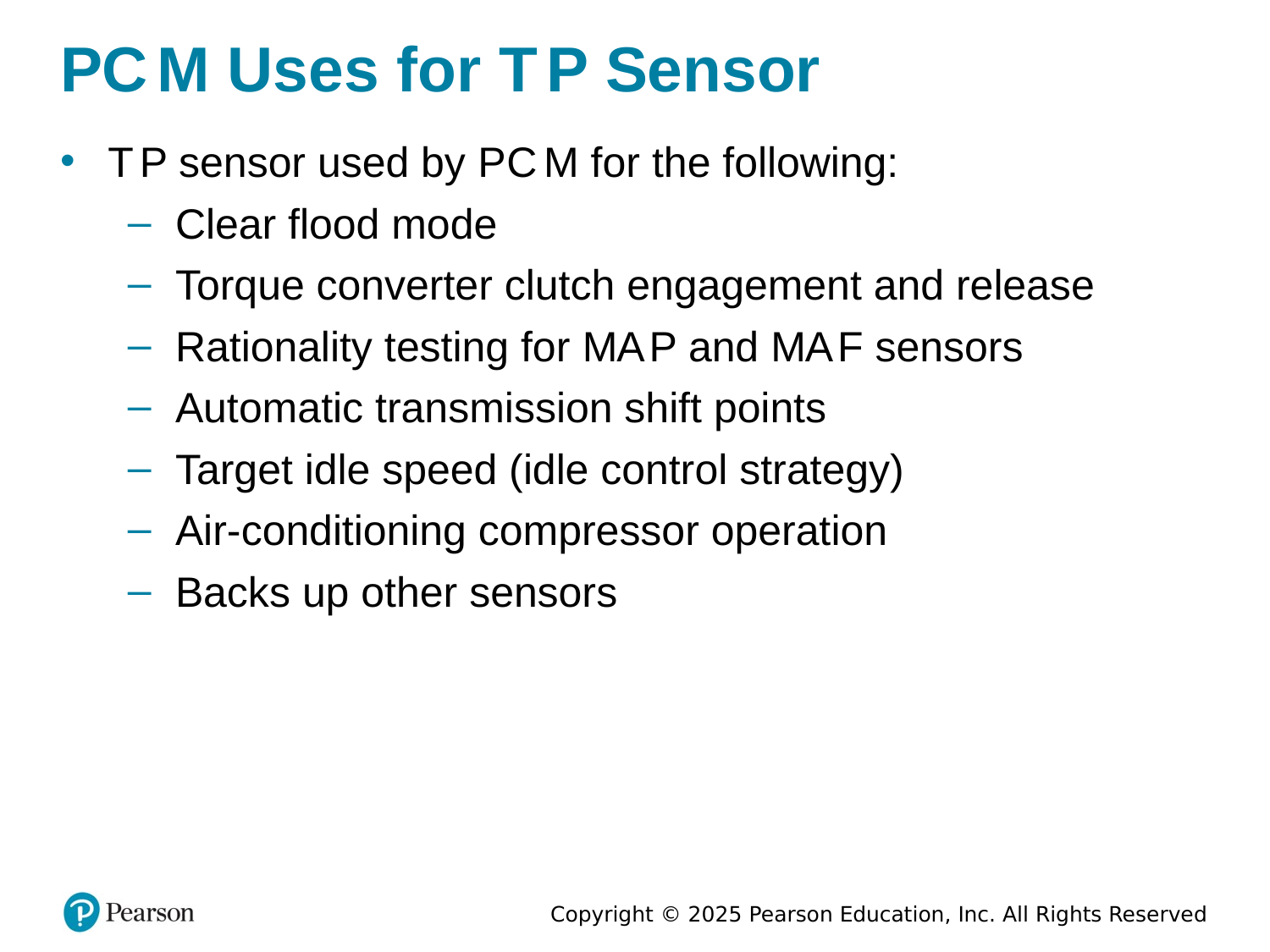

# P C M Uses for T P Sensor
T P sensor used by P C M for the following:
Clear flood mode
Torque converter clutch engagement and release
Rationality testing for M A P and M A F sensors
Automatic transmission shift points
Target idle speed (idle control strategy)
Air-conditioning compressor operation
Backs up other sensors